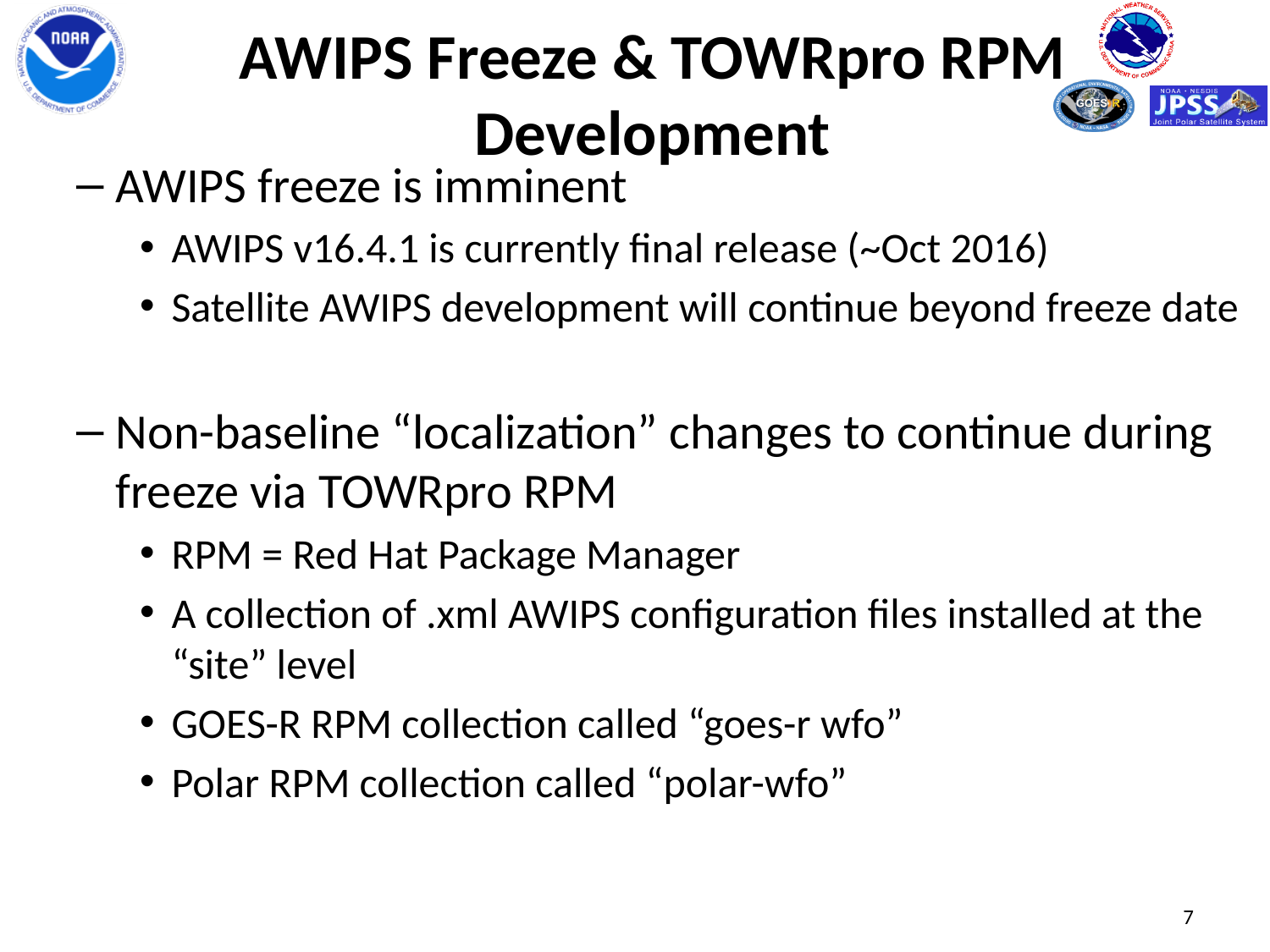

# AWIPS Freeze & TOWRpro RPM Development
AWIPS freeze is imminent
AWIPS v16.4.1 is currently final release (~Oct 2016)
Satellite AWIPS development will continue beyond freeze date

Non-baseline “localization” changes to continue during freeze via TOWRpro RPM
RPM = Red Hat Package Manager
A collection of .xml AWIPS configuration files installed at the “site” level
GOES-R RPM collection called “goes-r wfo”
Polar RPM collection called “polar-wfo”

7
7